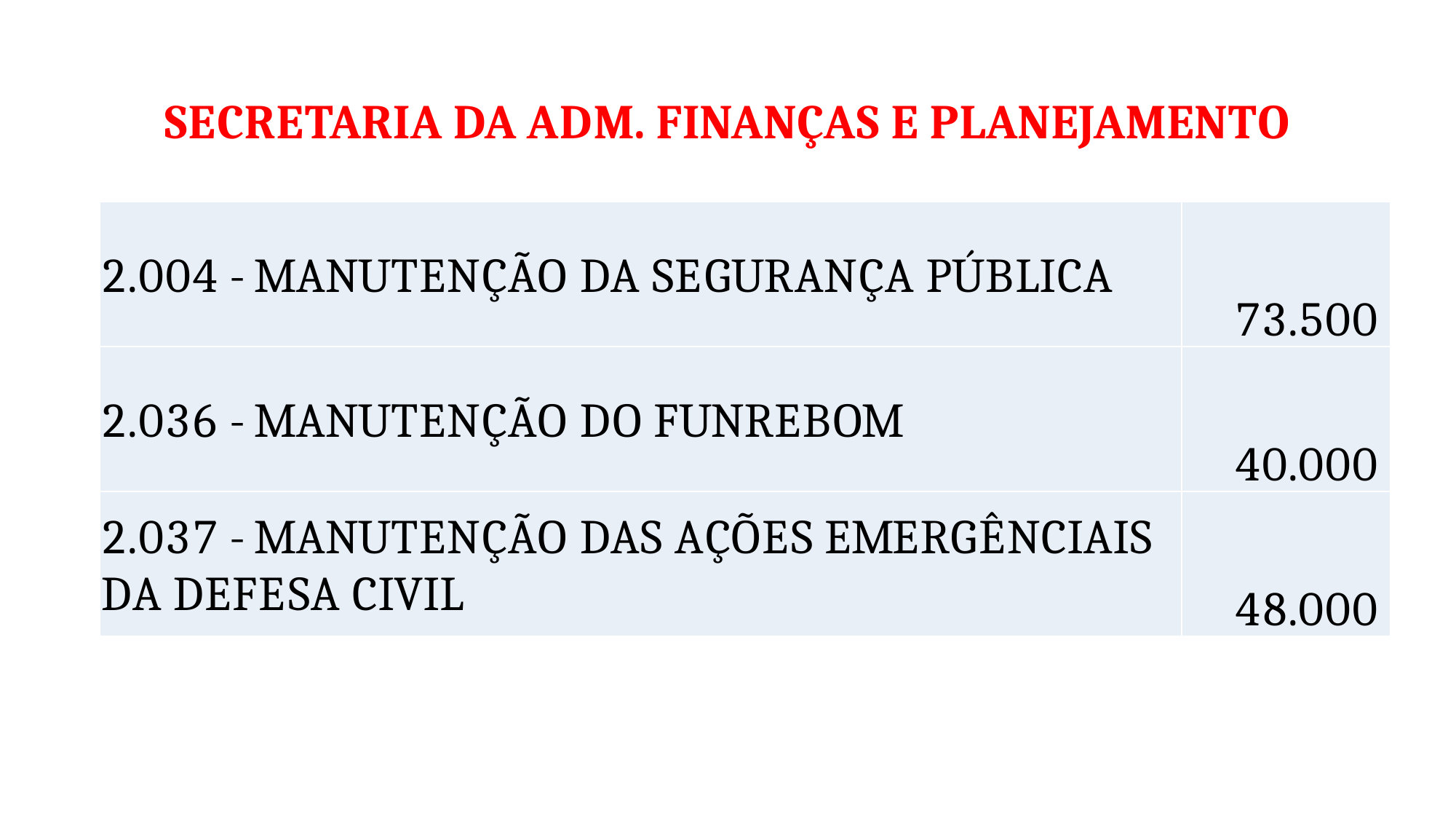

# SECRETARIA DA ADM. FINANÇAS E PLANEJAMENTO
| 2.004 - MANUTENÇÃO DA SEGURANÇA PÚBLICA | 73.500 |
| --- | --- |
| 2.036 - MANUTENÇÃO DO FUNREBOM | 40.000 |
| 2.037 - MANUTENÇÃO DAS AÇÕES EMERGÊNCIAIS DA DEFESA CIVIL | 48.000 |